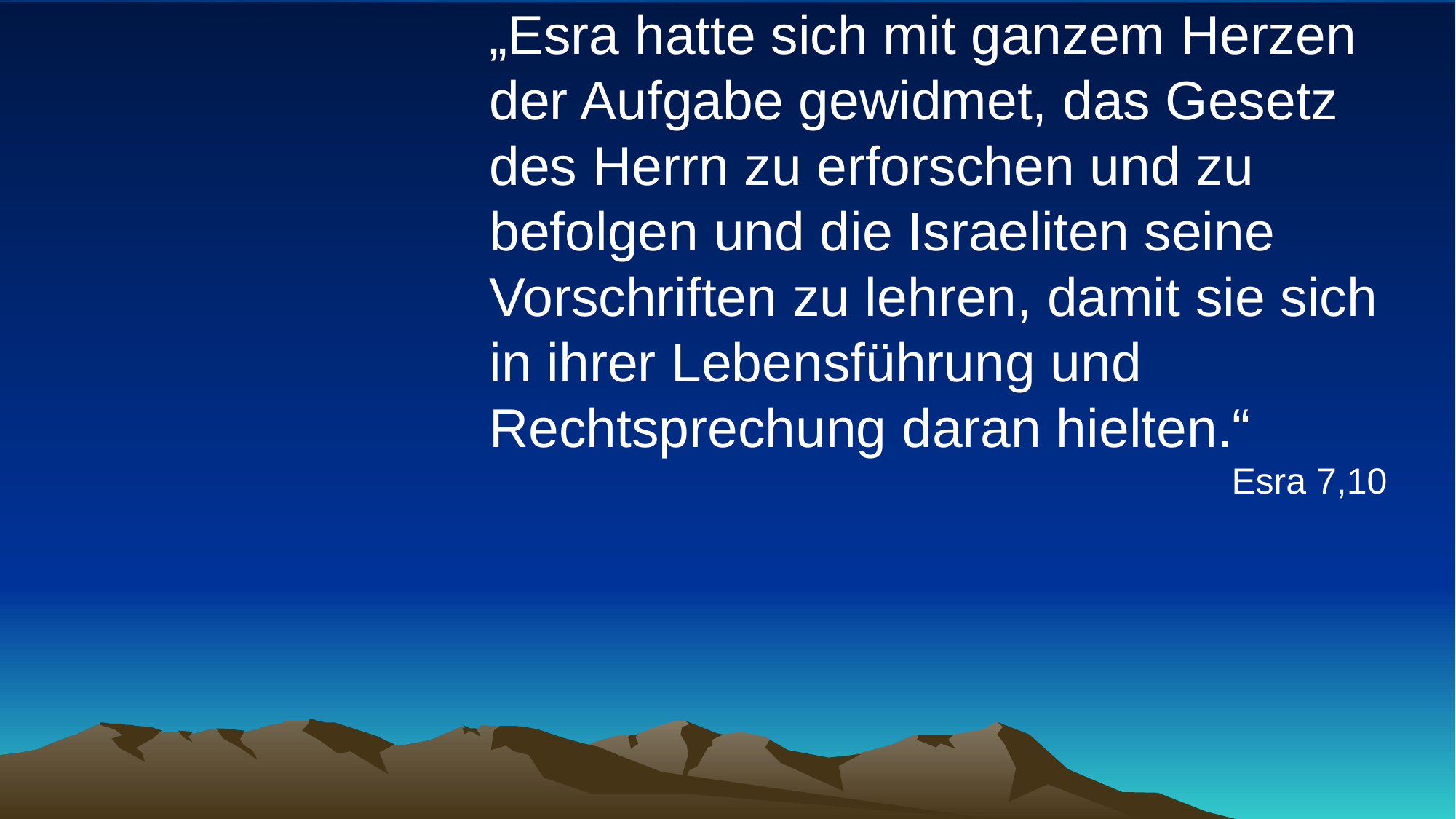

# „Esra hatte sich mit ganzem Herzen der Aufgabe gewidmet, das Gesetz des Herrn zu erforschen und zu befolgen und die Israeliten seine Vorschriften zu lehren, damit sie sich in ihrer Lebensführung und Rechtsprechung daran hielten.“
Esra 7,10